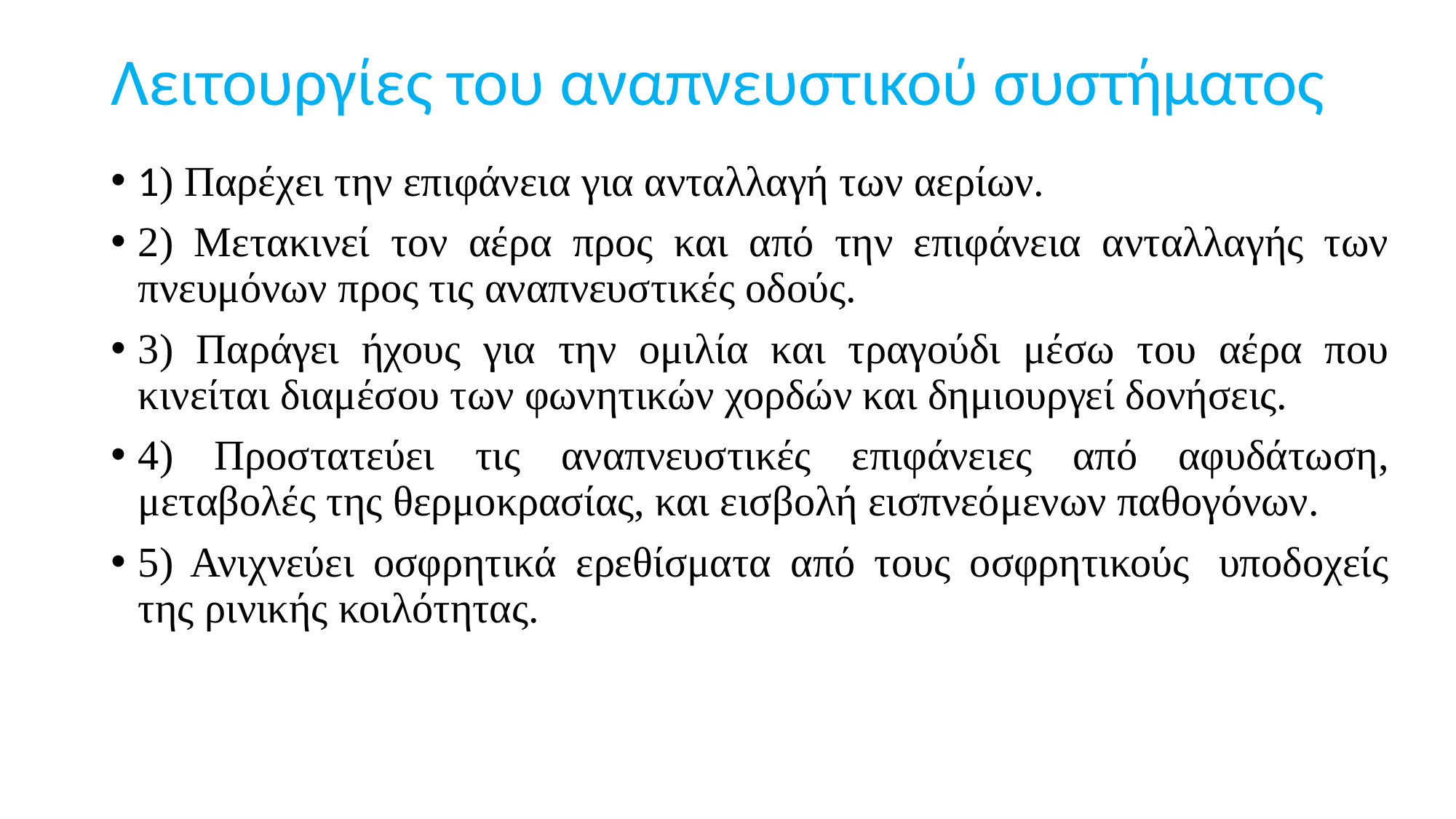

# Λειτουργίες του αναπνευστικού συστήματος
1) Παρέχει την επιφάνεια για ανταλλαγή των αερίων.
2) Μετακινεί τον αέρα προς και από την επιφάνεια ανταλλαγής των πνευμόνων προς τις αναπνευστικές οδούς.
3) Παράγει ήχους για την ομιλία και τραγούδι μέσω του αέρα που κινείται διαμέσου των φωνητικών χορδών και δημιουργεί δονήσεις.
4) Προστατεύει τις αναπνευστικές επιφάνειες από αφυδάτωση, μεταβολές της θερμοκρασίας, και εισβολή εισπνεόμενων παθογόνων.
5) Ανιχνεύει οσφρητικά ερεθίσματα από τους οσφρητικούς  υποδοχείς της ρινικής κοιλότητας.